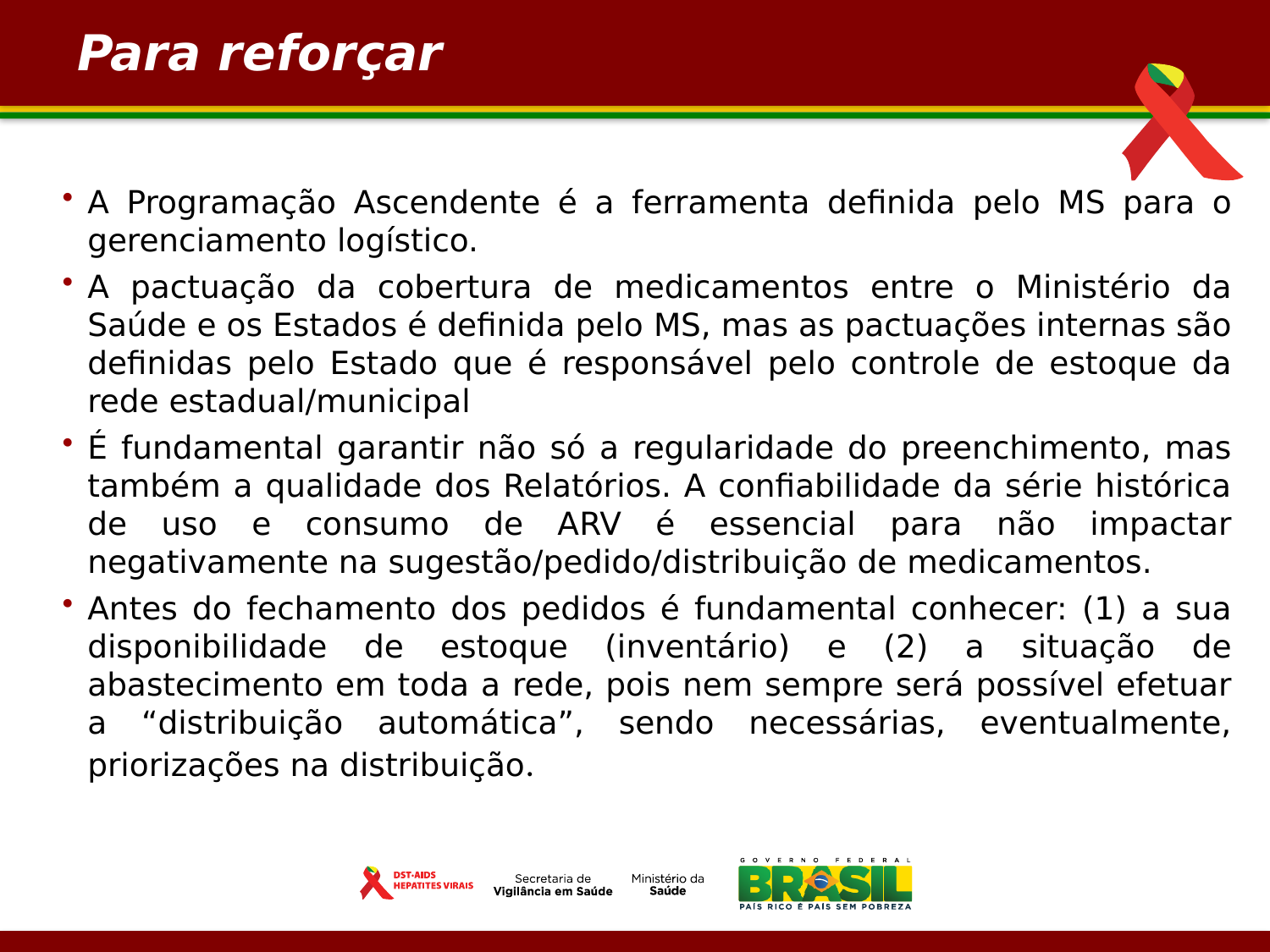

Para reforçar

A Programação Ascendente é a ferramenta definida pelo MS para o gerenciamento logístico.
A pactuação da cobertura de medicamentos entre o Ministério da Saúde e os Estados é definida pelo MS, mas as pactuações internas são definidas pelo Estado que é responsável pelo controle de estoque da rede estadual/municipal
É fundamental garantir não só a regularidade do preenchimento, mas também a qualidade dos Relatórios. A confiabilidade da série histórica de uso e consumo de ARV é essencial para não impactar negativamente na sugestão/pedido/distribuição de medicamentos.
Antes do fechamento dos pedidos é fundamental conhecer: (1) a sua disponibilidade de estoque (inventário) e (2) a situação de abastecimento em toda a rede, pois nem sempre será possível efetuar a “distribuição automática”, sendo necessárias, eventualmente, priorizações na distribuição.